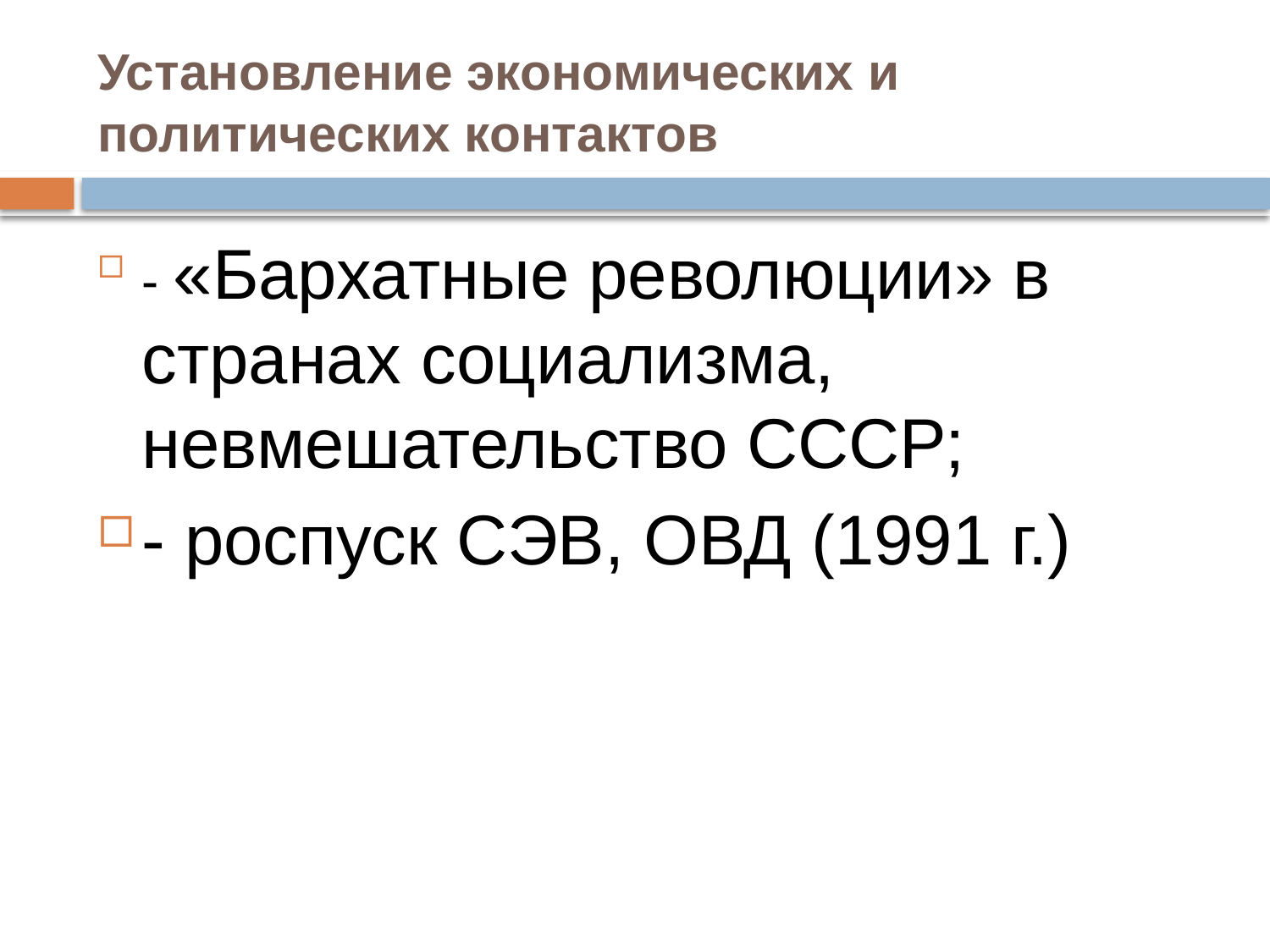

# Установление экономических и политических контактов
- «Бархатные революции» в странах социализма, невмешательство СССР;
- роспуск СЭВ, ОВД (1991 г.)